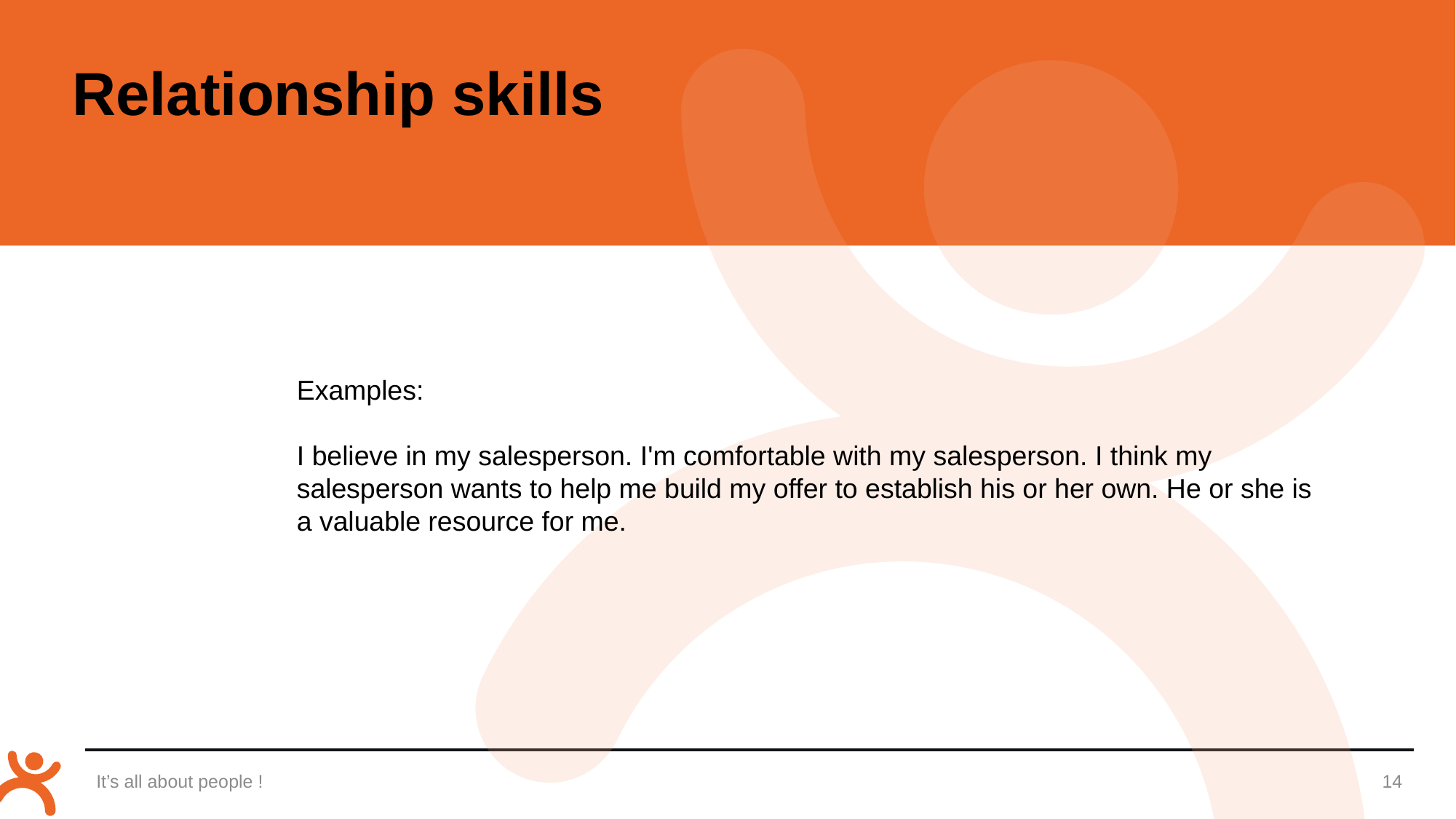

Relationship skills
Examples:

I believe in my salesperson. I'm comfortable with my salesperson. I think my salesperson wants to help me build my offer to establish his or her own. He or she is a valuable resource for me.
It’s all about people !
14